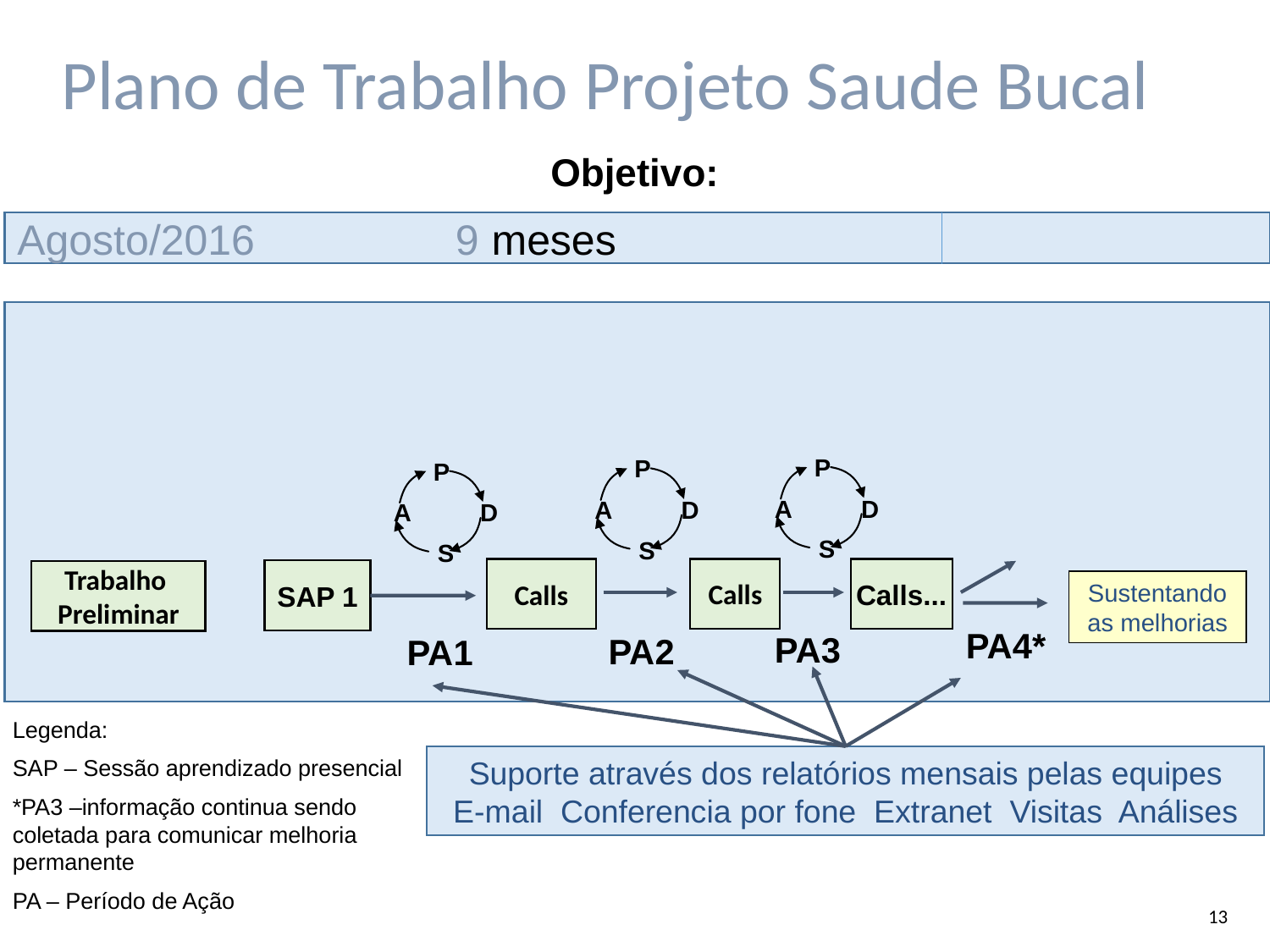

Plano de Trabalho Projeto Saude Bucal
Aumentar o % de Parto Vaginal
Objetivo:
Agosto/2016                 9 meses

P

A
D

S
P

A
D

S
P

A
D

S
Calls
Calls
Calls...
SAP 1
Trabalho
Preliminar

Sustentando as melhorias

PA4*
PA3
PA2
PA1
Legenda:
SAP – Sessão aprendizado presencial
*PA3 –informação continua sendo coletada para comunicar melhoria permanente
PA – Período de Ação
Suporte através dos relatórios mensais pelas equipes
 E-mail  Conferencia por fone  Extranet  Visitas  Análises